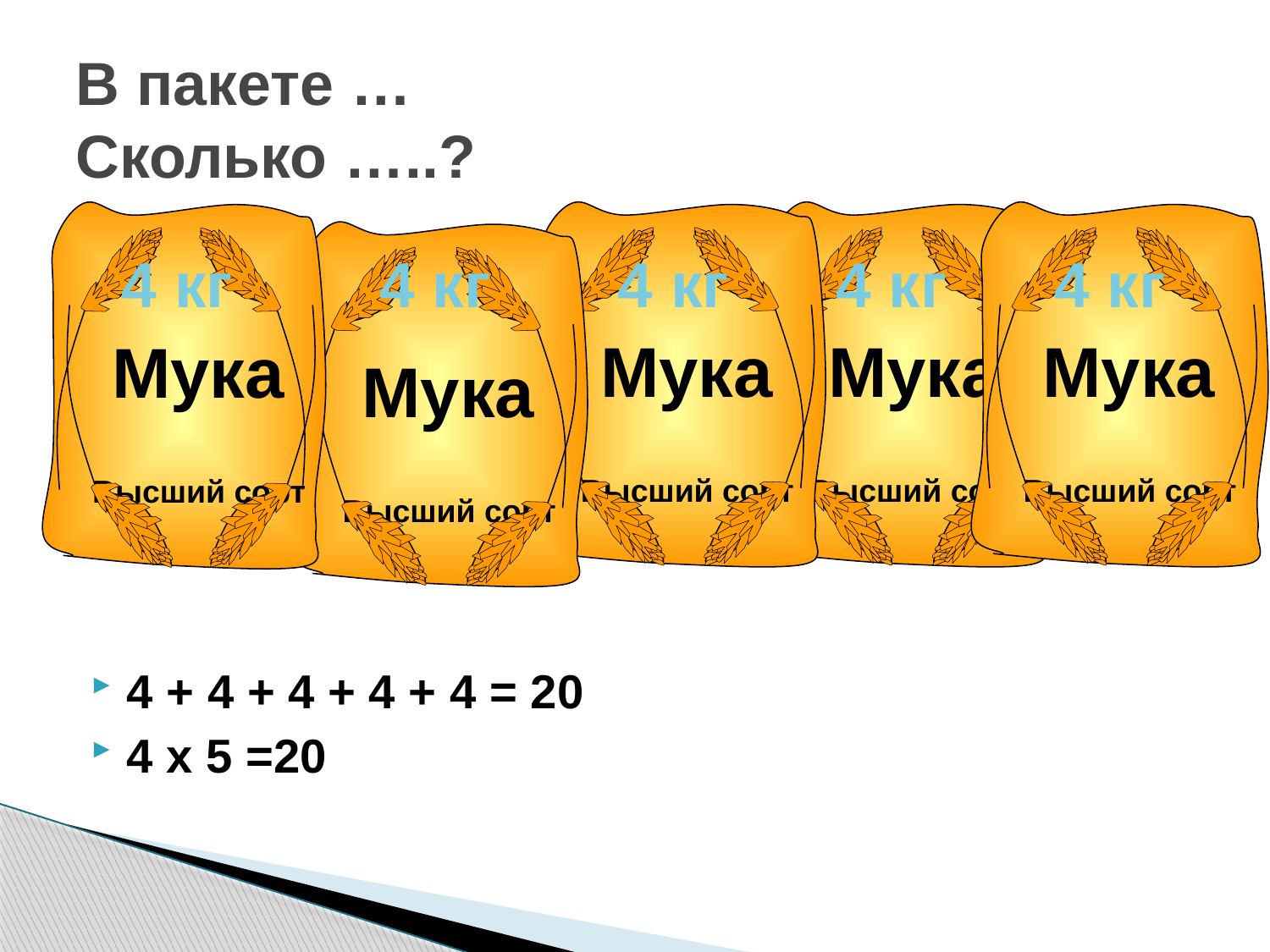

# В пакете … Сколько …..?

 Мука
Высший сорт

 Мука
Высший сорт

 Мука
Высший сорт

 Мука
Высший сорт

4 + 4 + 4 + 4 + 4 = 20
4 х 5 =20

 Мука
Высший сорт
4 кг
4 кг
4 кг
4 кг
4 кг